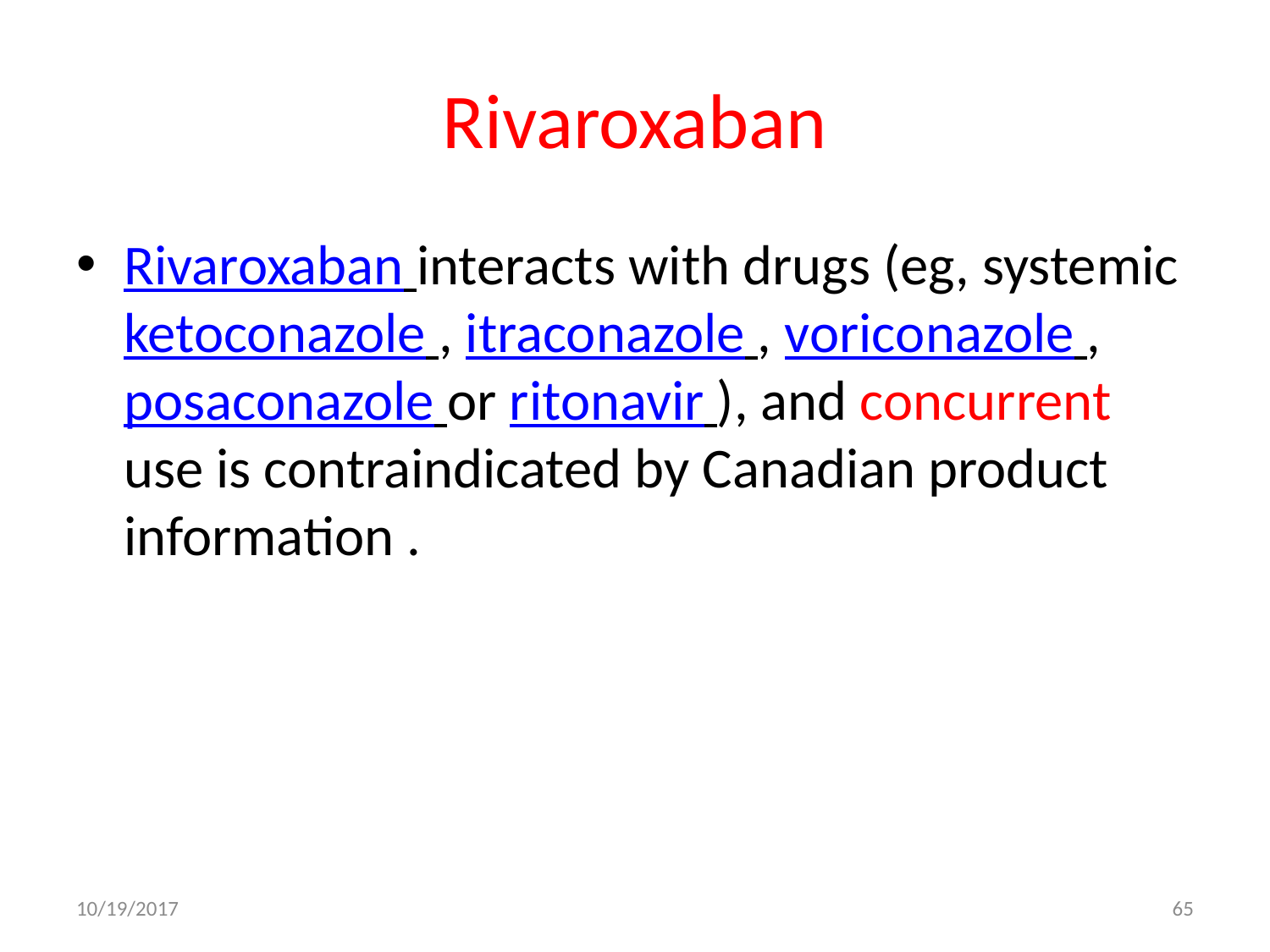

# Rivaroxaban
Rivaroxaban interacts with drugs (eg, systemic ketoconazole , itraconazole , voriconazole , posaconazole or ritonavir ), and concurrent use is contraindicated by Canadian product information .
10/19/2017
65